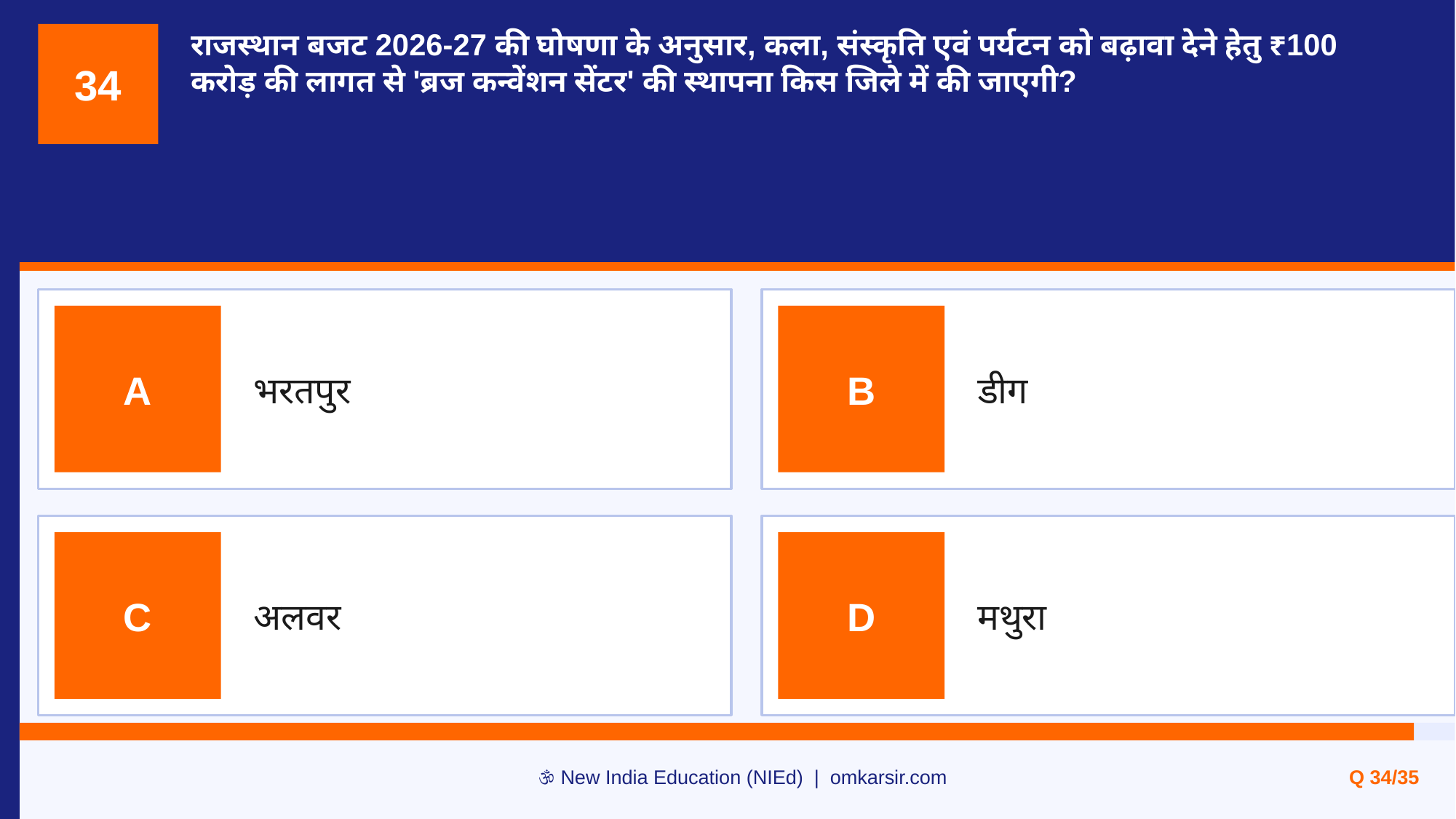

राजस्थान बजट 2026-27 की घोषणा के अनुसार, कला, संस्कृति एवं पर्यटन को बढ़ावा देने हेतु ₹100 करोड़ की लागत से 'ब्रज कन्वेंशन सेंटर' की स्थापना किस जिले में की जाएगी?
34

भरतपुर
डीग
A
B

अलवर
मथुरा
C
D

🕉️ New India Education (NIEd)  |  omkarsir.com
Q 34/35